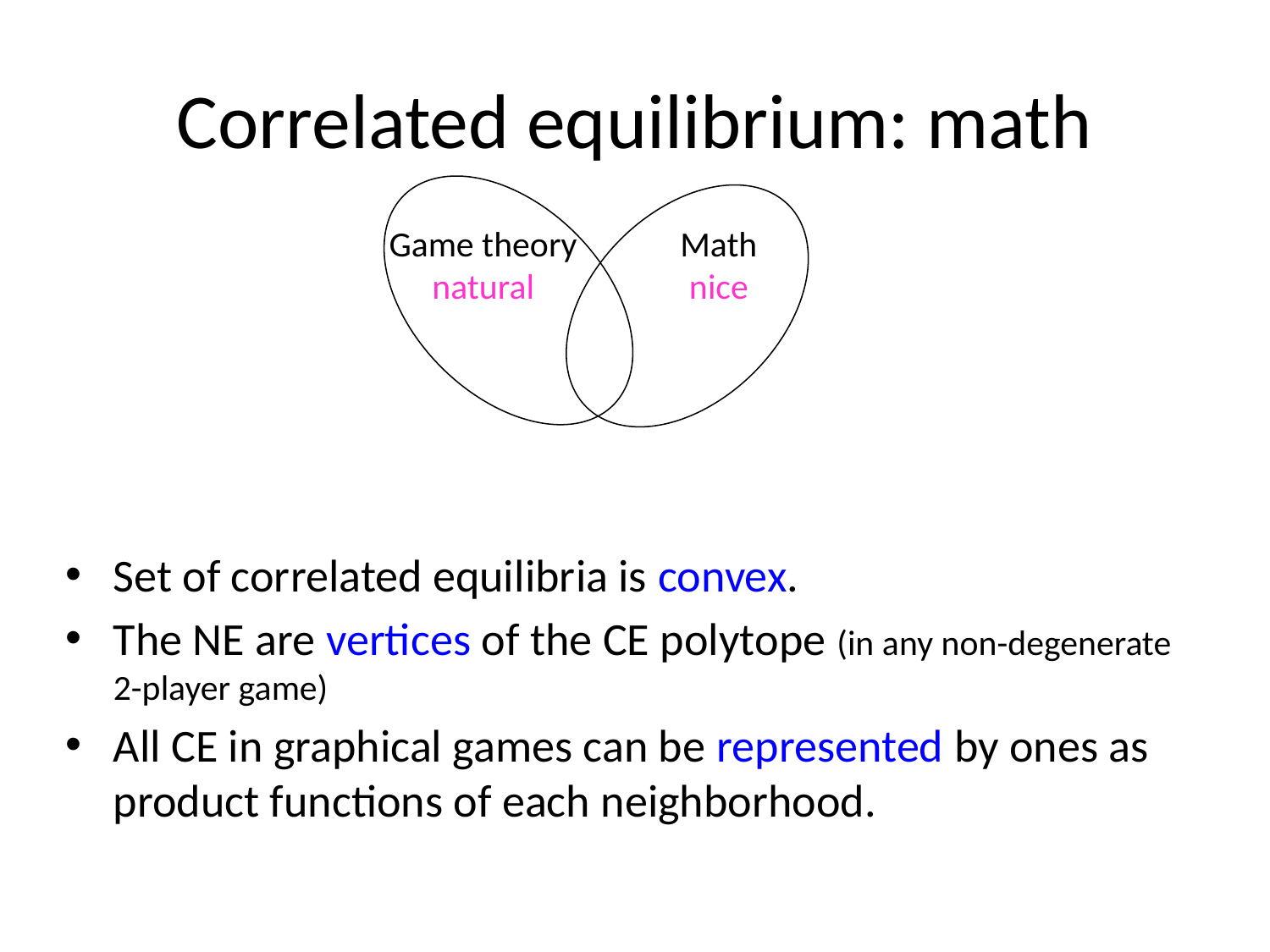

# Correlated equilibrium: math

Game theory
natural
Math
nice
Set of correlated equilibria is convex.
The NE are vertices of the CE polytope (in any non-degenerate 2-player game)
All CE in graphical games can be represented by ones as product functions of each neighborhood.